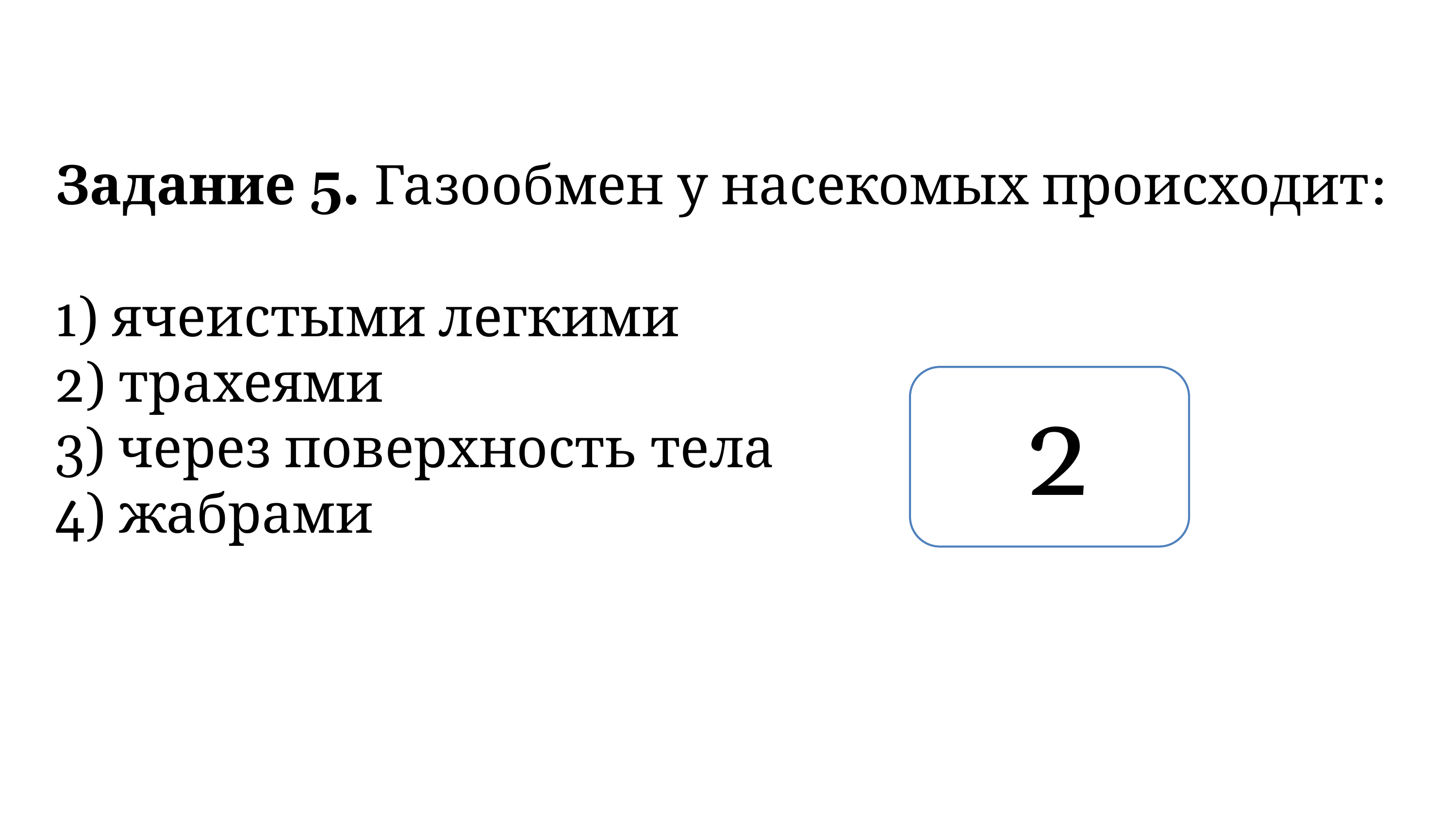

Задание 5. Газообмен у насекомых происходит:
1) ячеистыми легкими
2) трахеями
3) через поверхность тела
4) жабрами

2